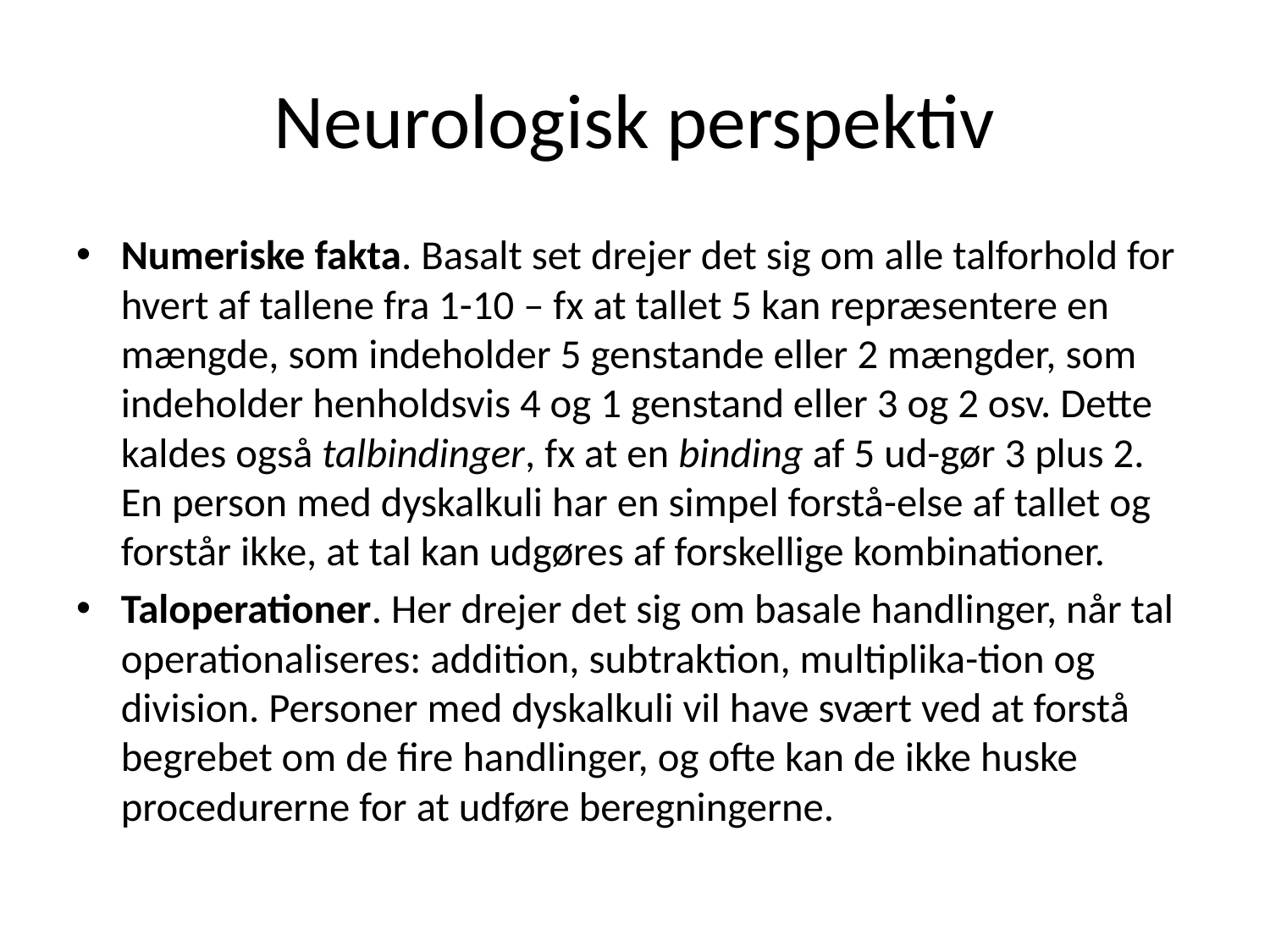

# Neurologisk perspektiv
Numeriske fakta. Basalt set drejer det sig om alle talforhold for hvert af tallene fra 1-10 – fx at tallet 5 kan repræsentere en mængde, som indeholder 5 genstande eller 2 mængder, som indeholder henholdsvis 4 og 1 genstand eller 3 og 2 osv. Dette kaldes også talbindinger, fx at en binding af 5 ud-gør 3 plus 2. En person med dyskalkuli har en simpel forstå-else af tallet og forstår ikke, at tal kan udgøres af forskellige kombinationer.
Taloperationer. Her drejer det sig om basale handlinger, når tal operationaliseres: addition, subtraktion, multiplika-tion og division. Personer med dyskalkuli vil have svært ved at forstå begrebet om de fire handlinger, og ofte kan de ikke huske procedurerne for at udføre beregningerne.